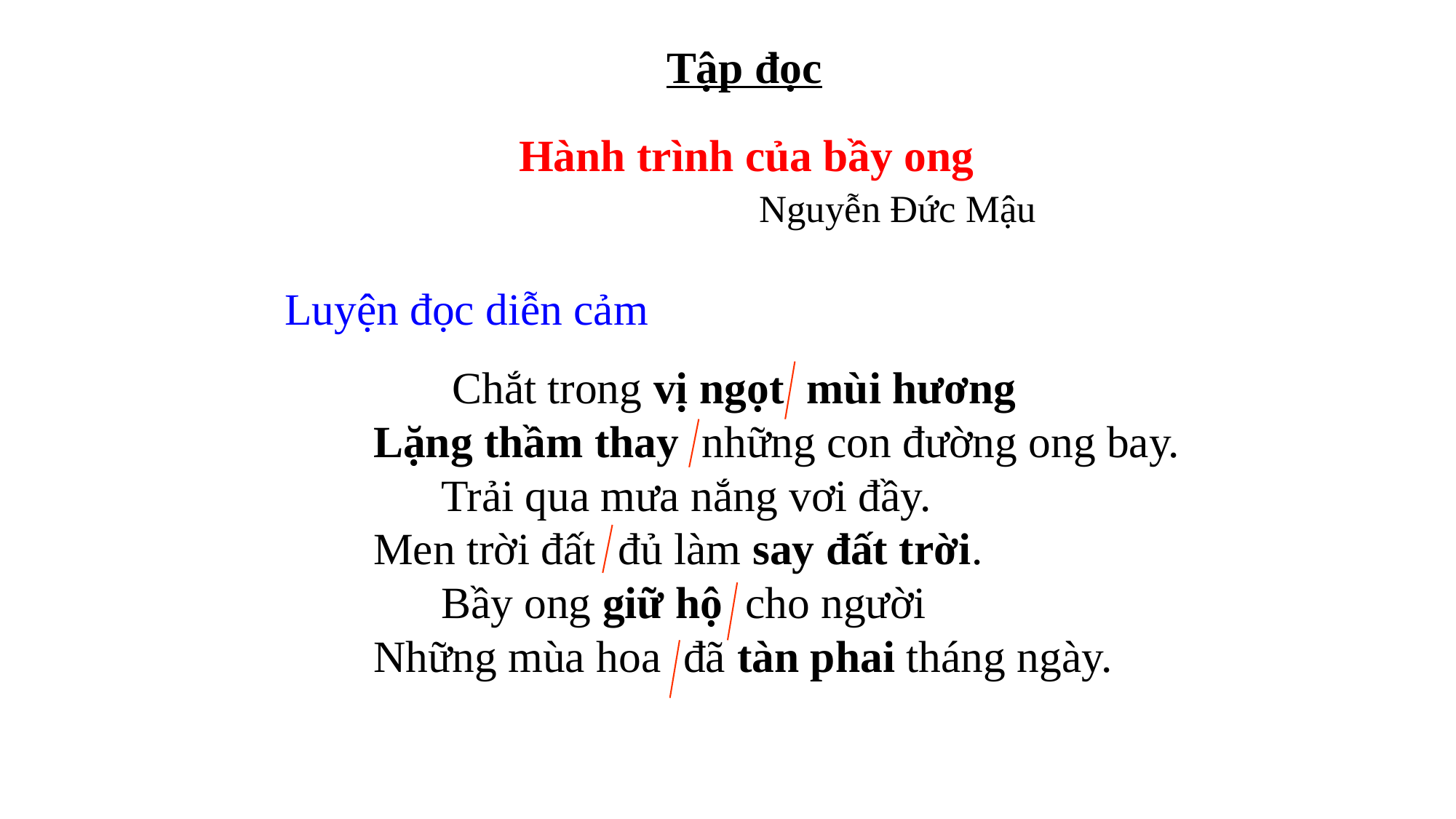

Tập đọc

Hành trình của bầy ong
Nguyễn Đức Mậu
Luyện đọc diễn cảm
       Chắt trong vị ngọt  mùi hương
Lặng thầm thay  những con đường ong bay.
      Trải qua mưa nắng vơi đầy.
Men trời đất  đủ làm say đất trời.
      Bầy ong giữ hộ  cho người
Những mùa hoa  đã tàn phai tháng ngày.